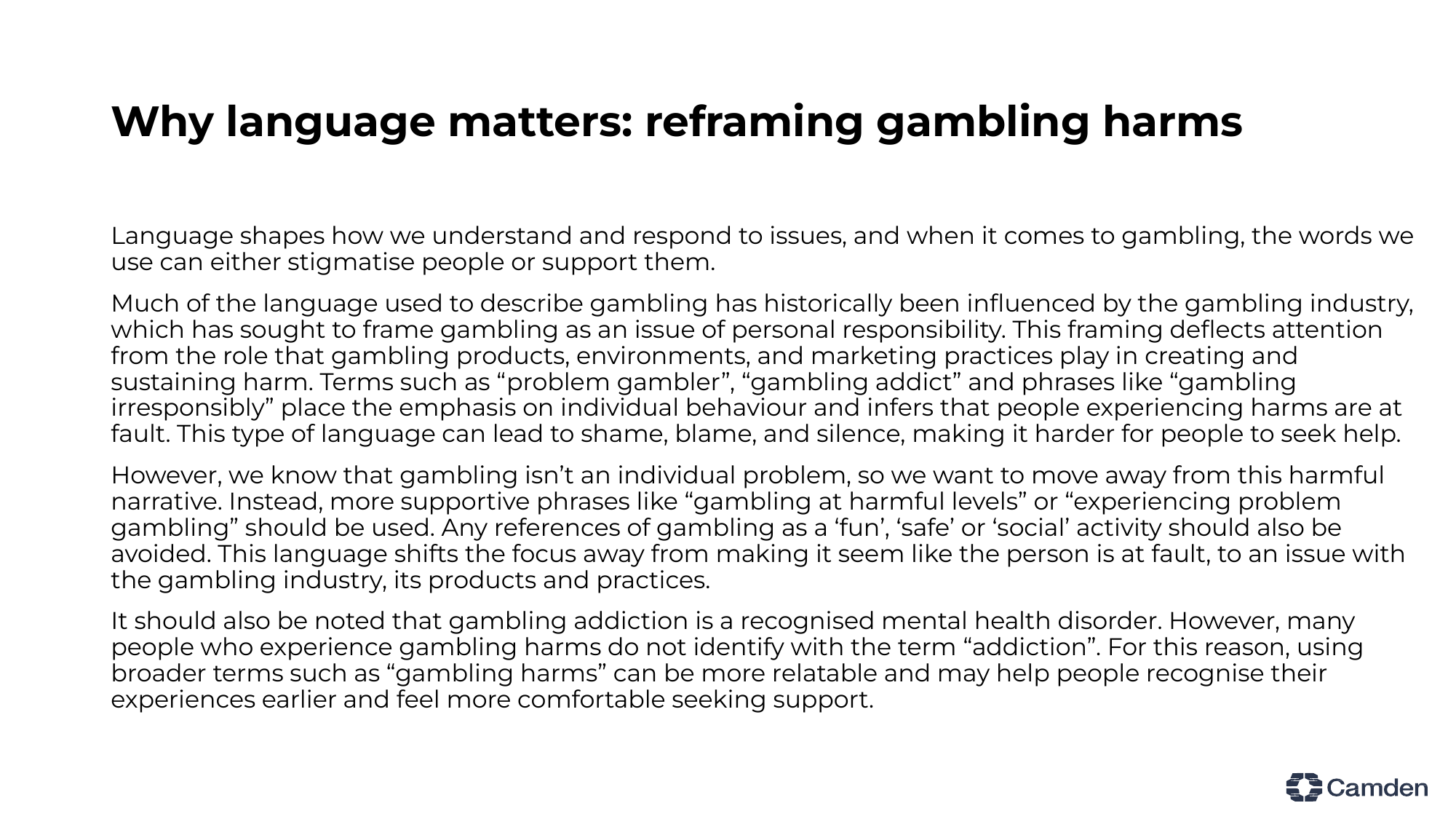

# Why language matters: reframing gambling harms
Language shapes how we understand and respond to issues, and when it comes to gambling, the words we use can either stigmatise people or support them.
Much of the language used to describe gambling has historically been influenced by the gambling industry, which has sought to frame gambling as an issue of personal responsibility. This framing deflects attention from the role that gambling products, environments, and marketing practices play in creating and sustaining harm. Terms such as “problem gambler”, “gambling addict” and phrases like “gambling irresponsibly” place the emphasis on individual behaviour and infers that people experiencing harms are at fault. This type of language can lead to shame, blame, and silence, making it harder for people to seek help.
However, we know that gambling isn’t an individual problem, so we want to move away from this harmful narrative. Instead, more supportive phrases like “gambling at harmful levels” or “experiencing problem gambling” should be used. Any references of gambling as a ‘fun’, ‘safe’ or ‘social’ activity should also be avoided. This language shifts the focus away from making it seem like the person is at fault, to an issue with the gambling industry, its products and practices.
It should also be noted that gambling addiction is a recognised mental health disorder. However, many people who experience gambling harms do not identify with the term “addiction”. For this reason, using broader terms such as “gambling harms” can be more relatable and may help people recognise their experiences earlier and feel more comfortable seeking support.